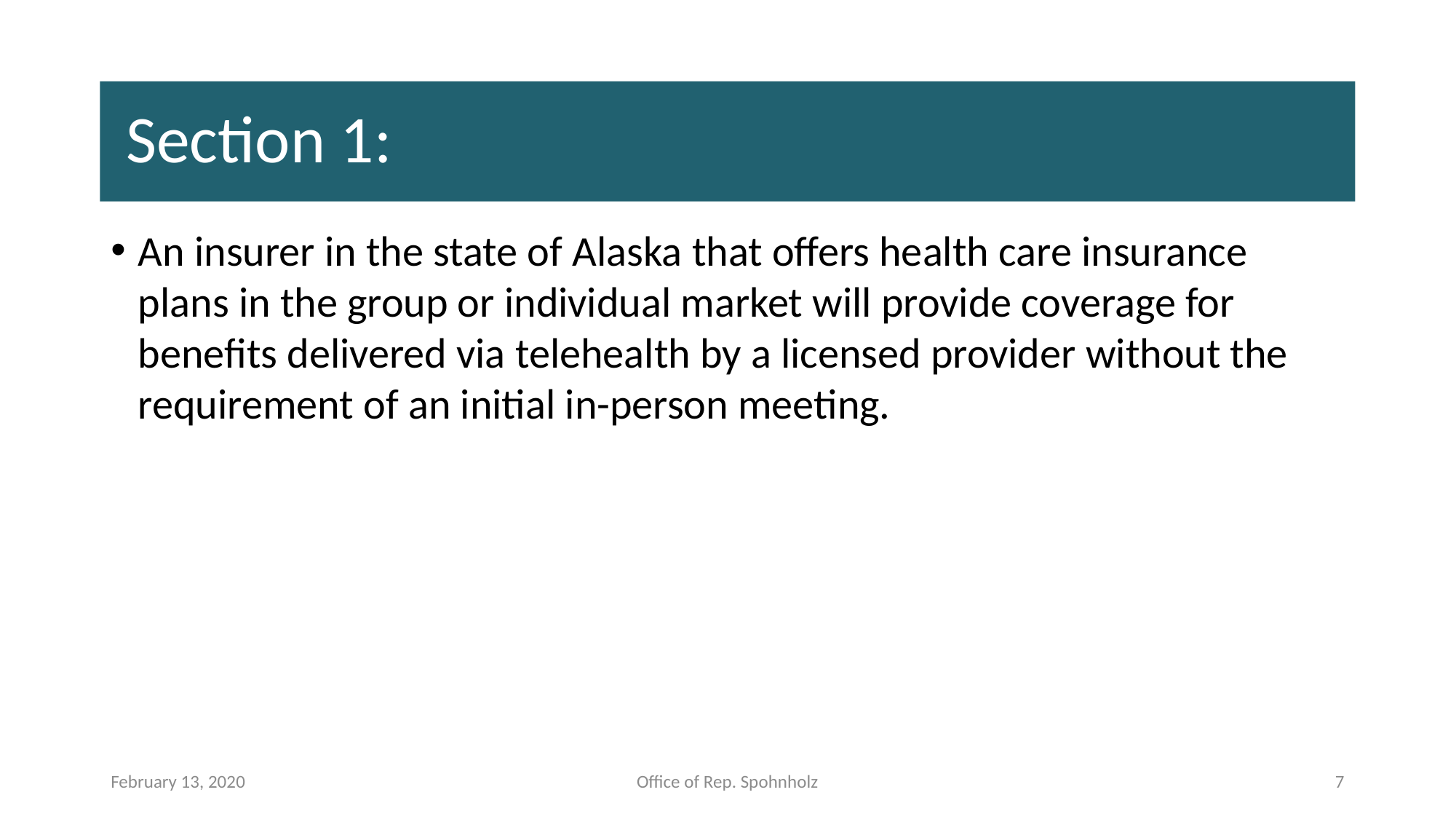

# Section 1:
 Section 1:
An insurer in the state of Alaska that offers health care insurance plans in the group or individual market will provide coverage for benefits delivered via telehealth by a licensed provider without the requirement of an initial in-person meeting.
February 13, 2020
Office of Rep. Spohnholz
7